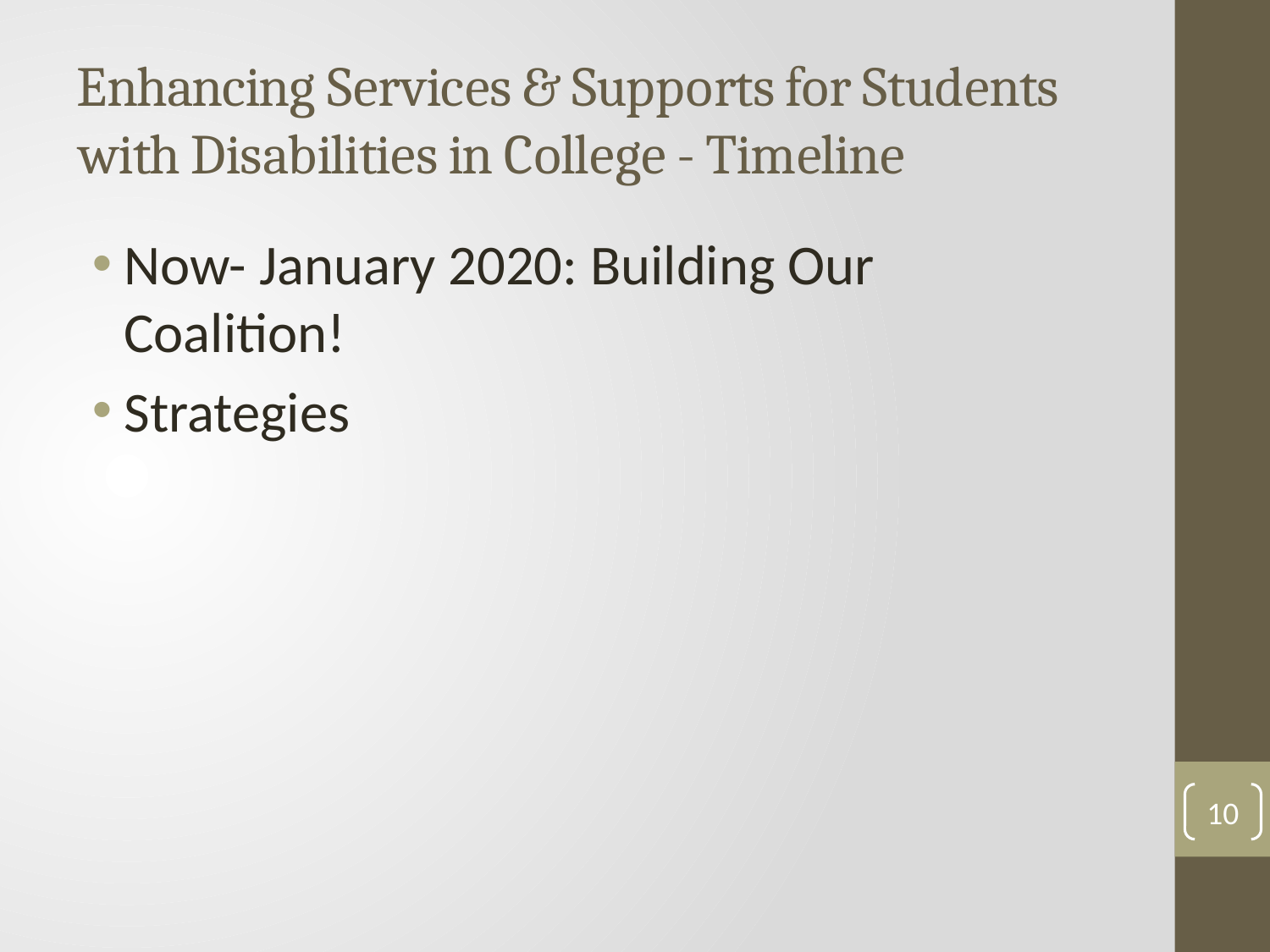

# Enhancing Services & Supports for Students with Disabilities in College - Timeline
Now- January 2020: Building Our Coalition!
Strategies
10